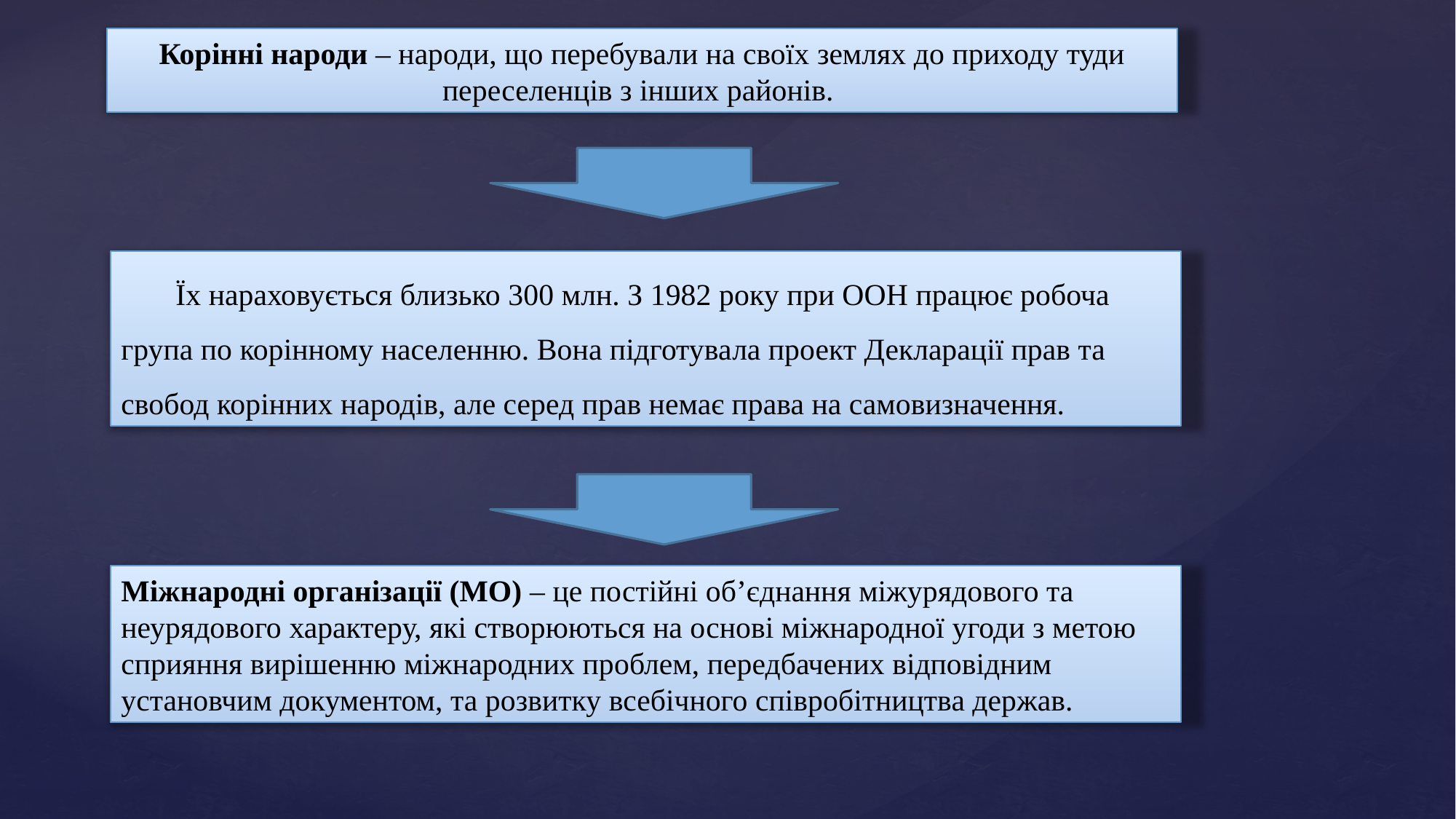

#
Корінні народи – народи, що перебували на своїх землях до приходу туди переселенців з інших районів.

Їх нараховується близько 300 млн. З 1982 року при ООН працює робоча група по корінному населенню. Вона підготувала проект Декларації прав та свобод корінних народів, але серед прав немає права на самовизначення.

Міжнародні організації (МО) – це постійні об’єднання міжурядового та неурядового характеру, які створюються на основі міжнародної угоди з метою сприяння вирішенню міжнародних проблем, передбачених відповідним установчим документом, та розвитку всебічного співробітництва держав.